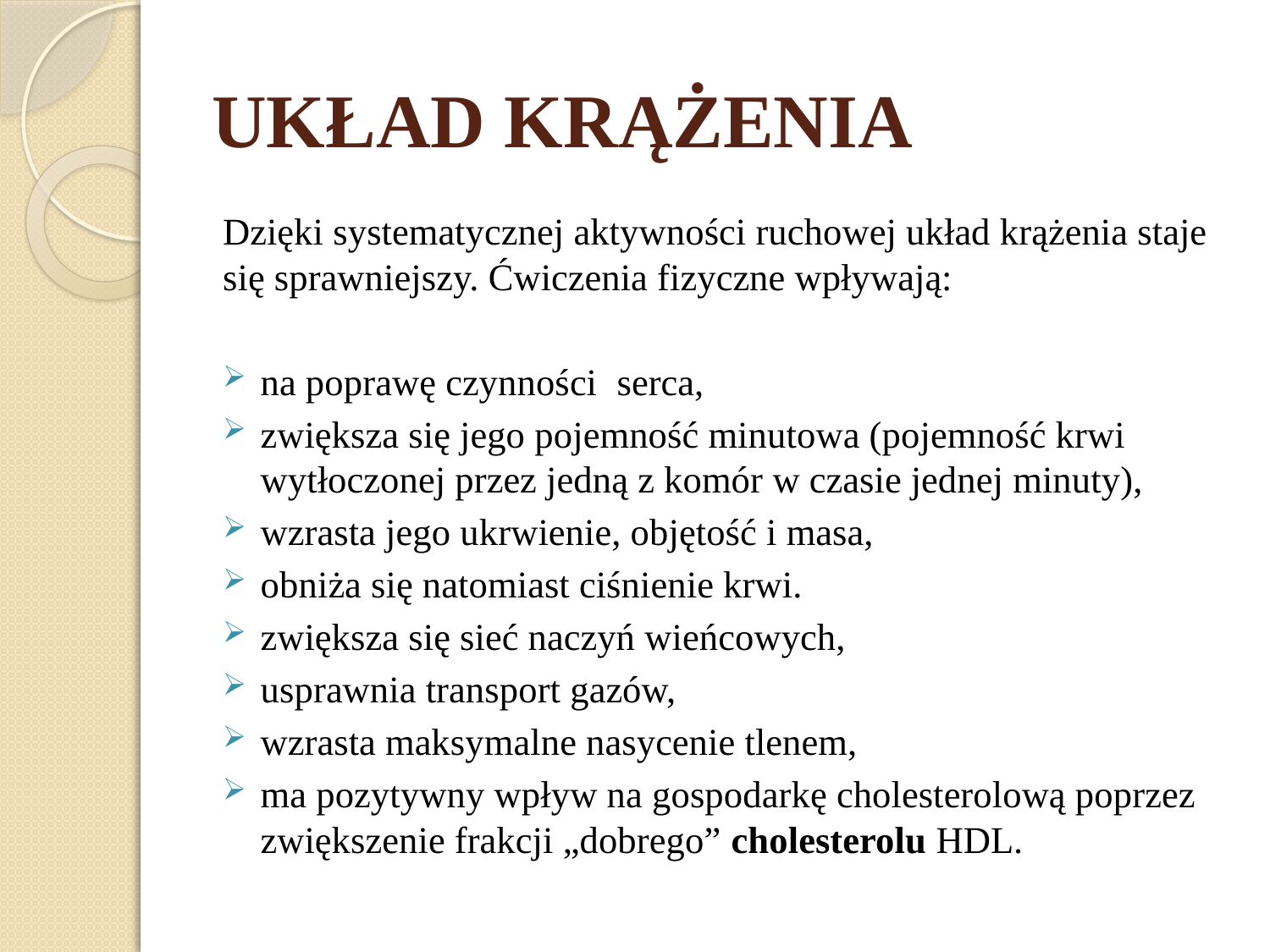

# UKŁAD KRĄŻENIA
Dzięki systematycznej aktywności ruchowej układ krążenia staje się sprawniejszy. Ćwiczenia fizyczne wpływają:

na poprawę czynności  serca,
zwiększa się jego pojemność minutowa (pojemność krwi wytłoczonej przez jedną z komór w czasie jednej minuty),
wzrasta jego ukrwienie, objętość i masa,
obniża się natomiast ciśnienie krwi.
zwiększa się sieć naczyń wieńcowych,
usprawnia transport gazów,
wzrasta maksymalne nasycenie tlenem,
ma pozytywny wpływ na gospodarkę cholesterolową poprzez zwiększenie frakcji „dobrego” cholesterolu HDL.